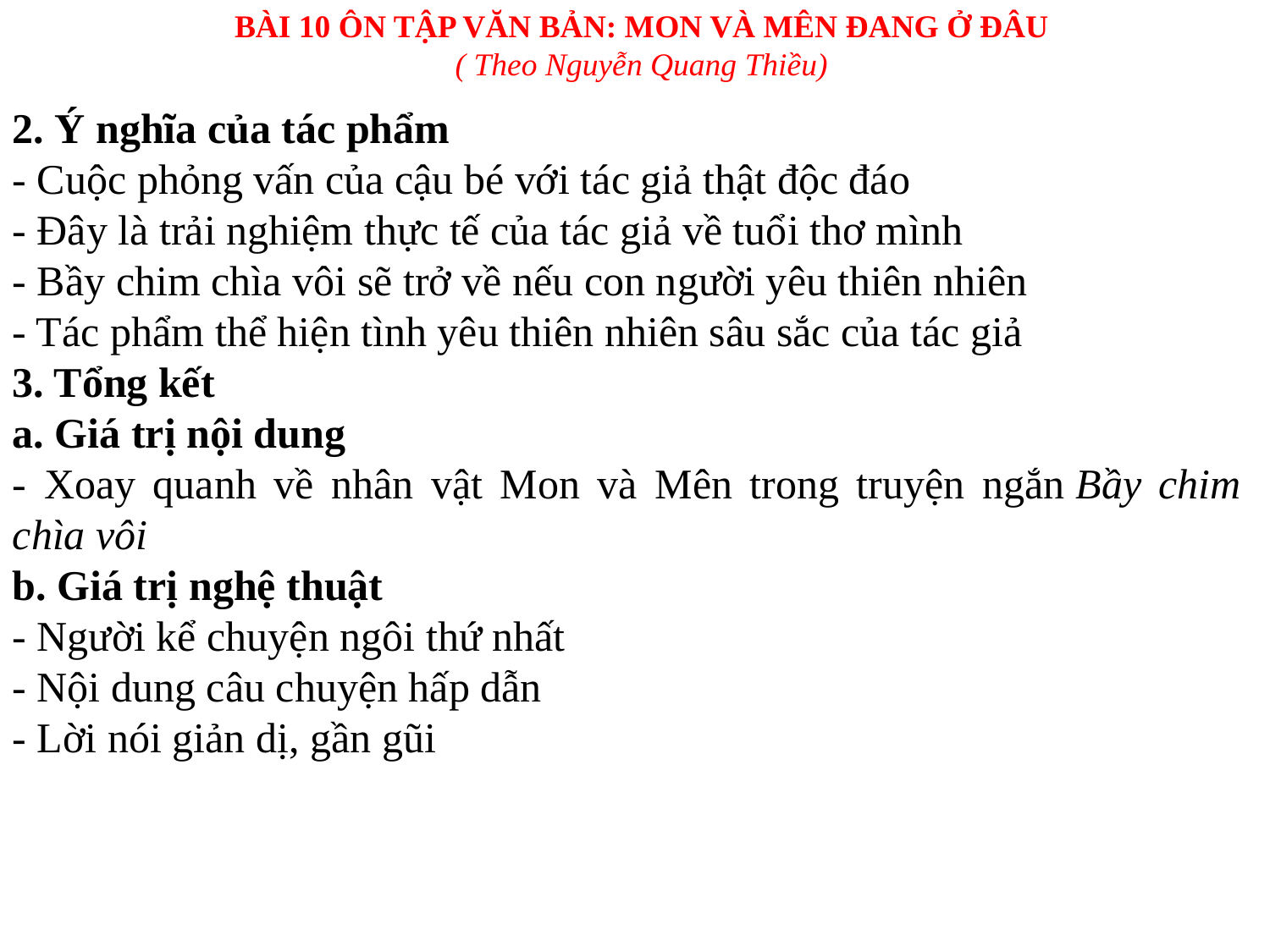

BÀI 10 ÔN TẬP VĂN BẢN: MON VÀ MÊN ĐANG Ở ĐÂU
( Theo Nguyễn Quang Thiều)

2. Ý nghĩa của tác phẩm
- Cuộc phỏng vấn của cậu bé với tác giả thật độc đáo
- Đây là trải nghiệm thực tế của tác giả về tuổi thơ mình
- Bầy chim chìa vôi sẽ trở về nếu con người yêu thiên nhiên
- Tác phẩm thể hiện tình yêu thiên nhiên sâu sắc của tác giả
3. Tổng kết
a. Giá trị nội dung
- Xoay quanh về nhân vật Mon và Mên trong truyện ngắn Bầy chim chìa vôi
b. Giá trị nghệ thuật
- Người kể chuyện ngôi thứ nhất
- Nội dung câu chuyện hấp dẫn
- Lời nói giản dị, gần gũi